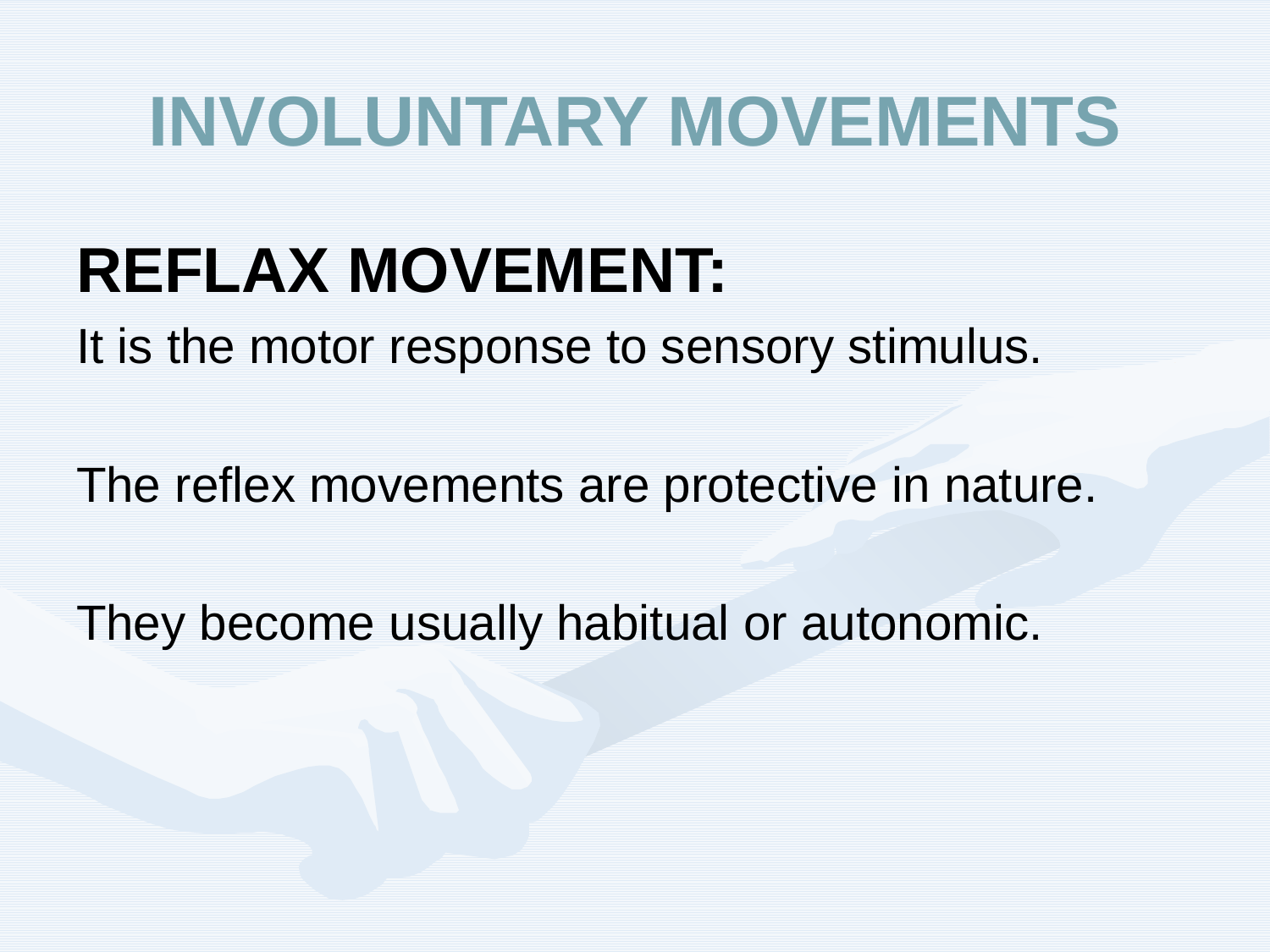

# INVOLUNTARY MOVEMENTS
REFLAX MOVEMENT:
It is the motor response to sensory stimulus.

The reflex movements are protective in nature.

They become usually habitual or autonomic.